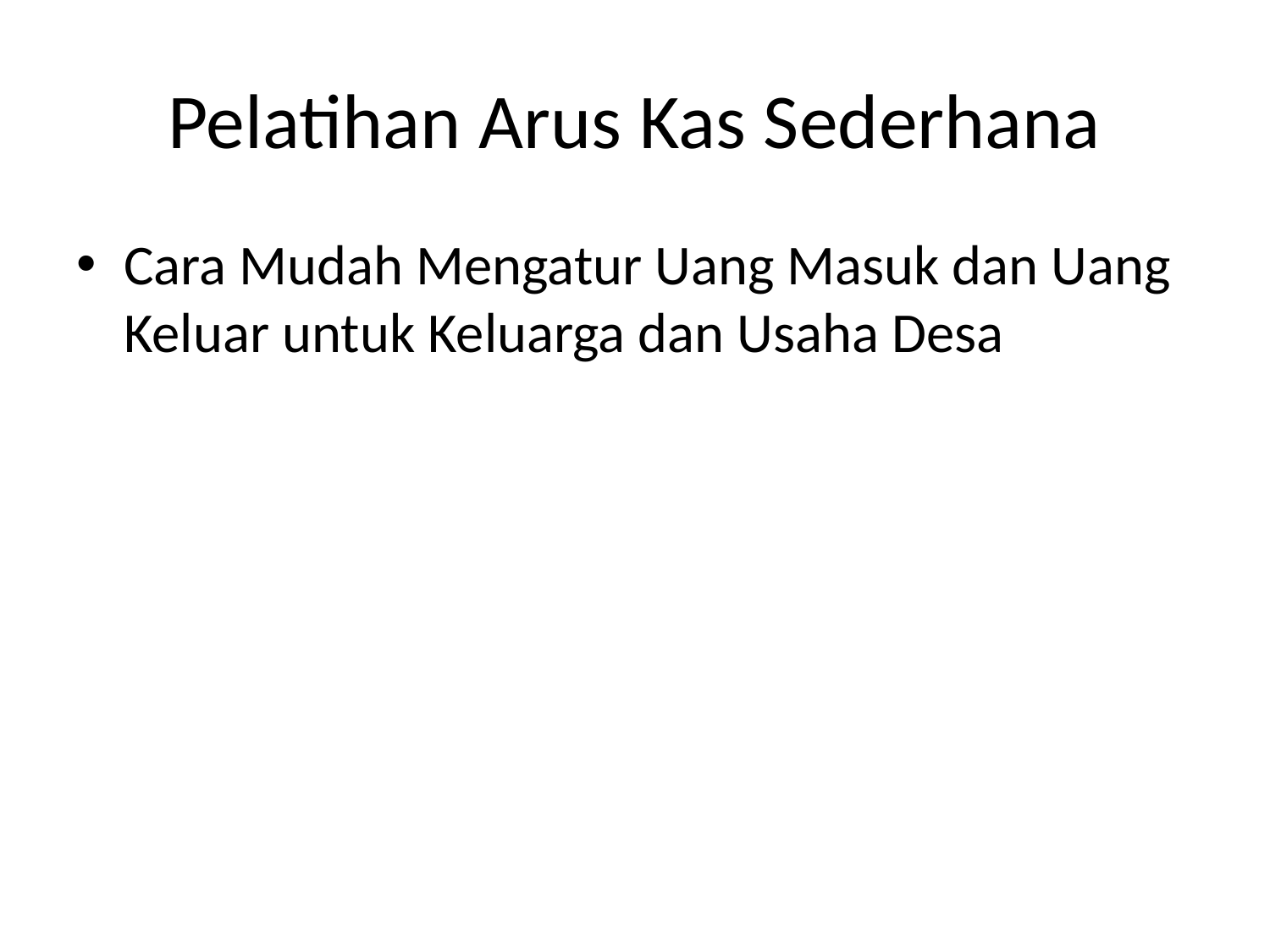

# Pelatihan Arus Kas Sederhana
Cara Mudah Mengatur Uang Masuk dan Uang Keluar untuk Keluarga dan Usaha Desa